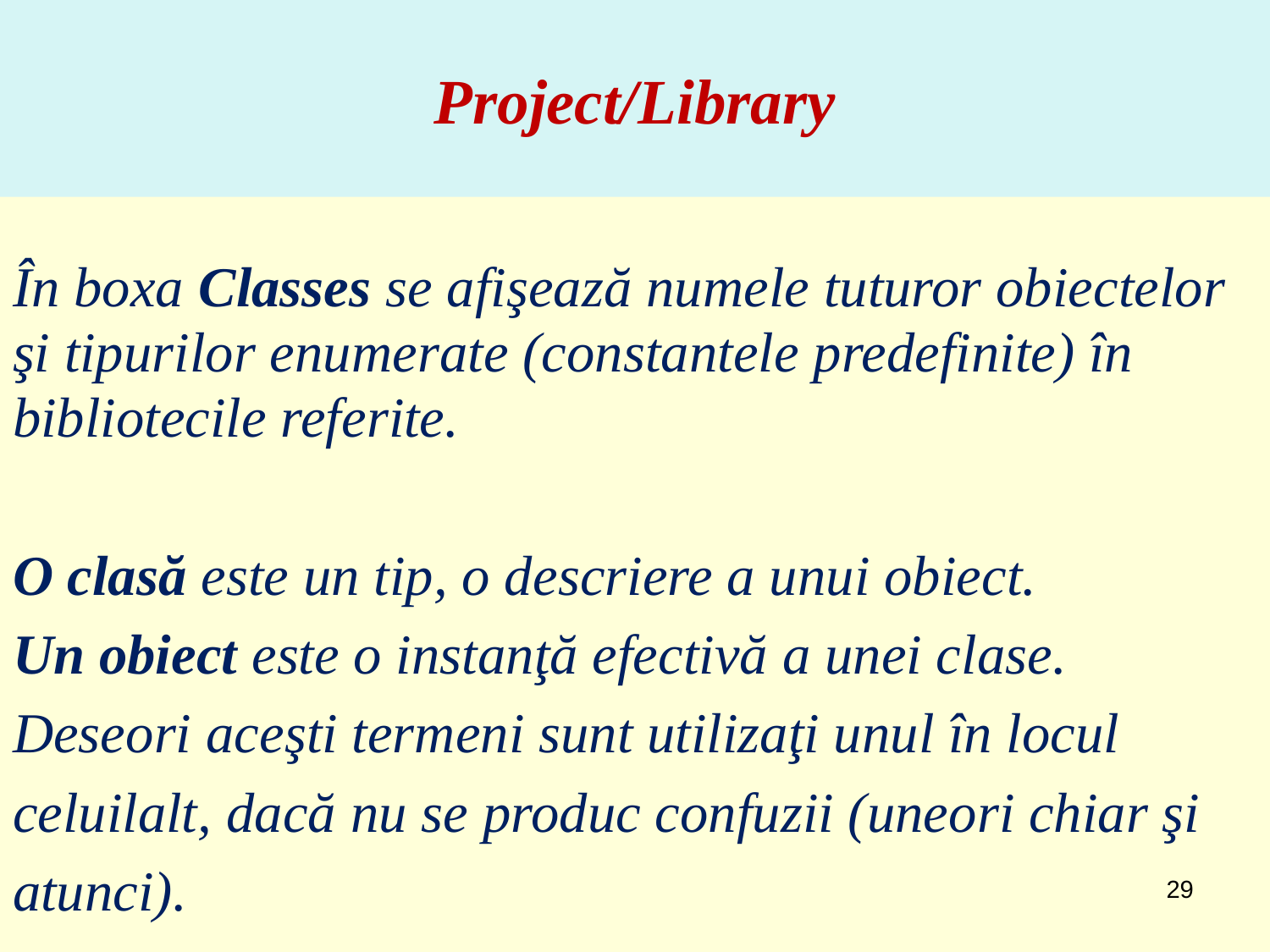

# Project/Library

În boxa Classes se afişează numele tuturor obiectelor
şi tipurilor enumerate (constantele predefinite) în
bibliotecile referite.

O clasă este un tip, o descriere a unui obiect.
Un obiect este o instanţă efectivă a unei clase.
Deseori aceşti termeni sunt utilizaţi unul în locul
celuilalt, dacă nu se produc confuzii (uneori chiar şi
atunci).

29